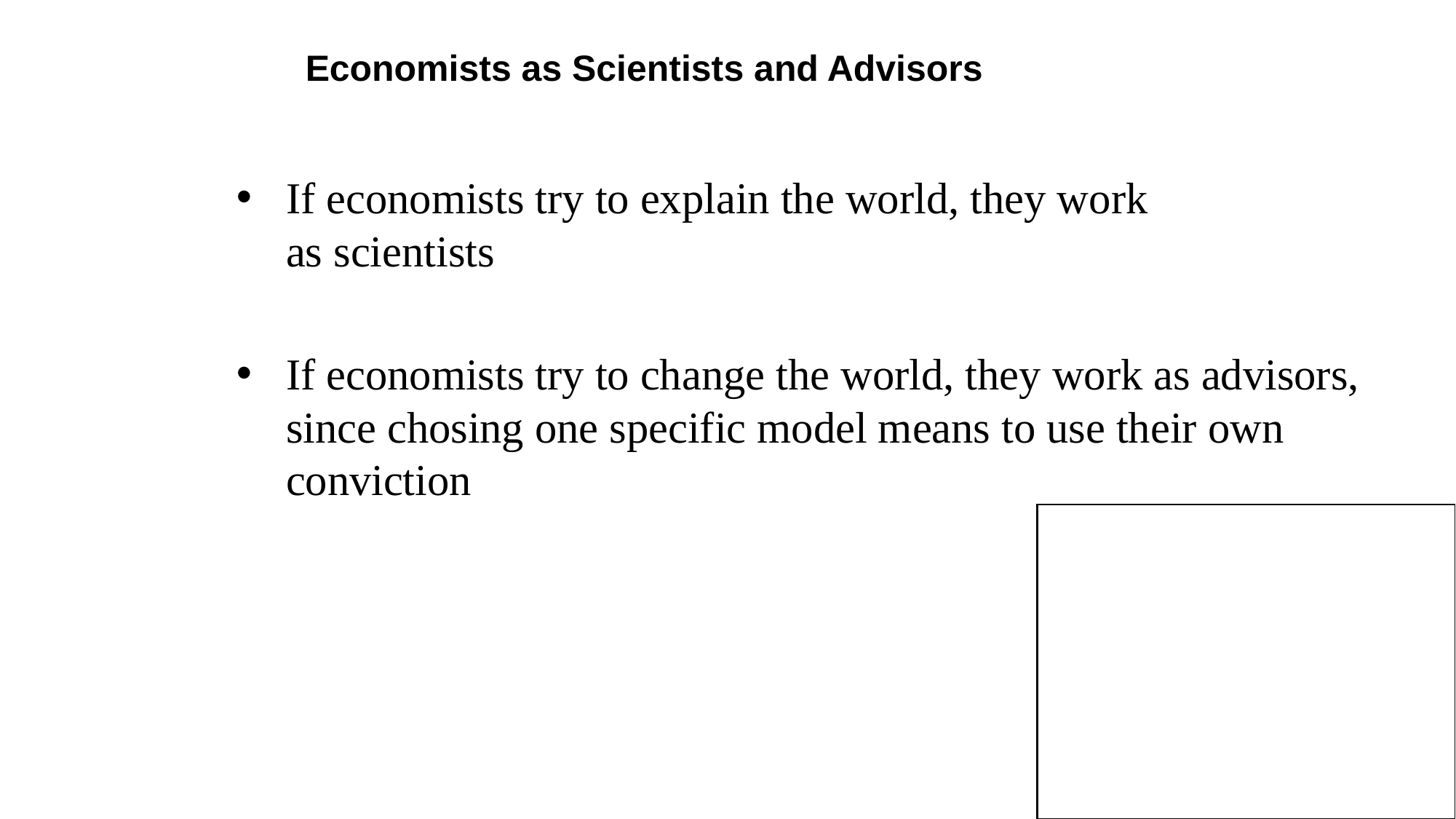

Economists as Scientists and Advisors
If economists try to explain the world, they work as scientists

If economists try to change the world, they work as advisors, since chosing one specific model means to use their own conviction